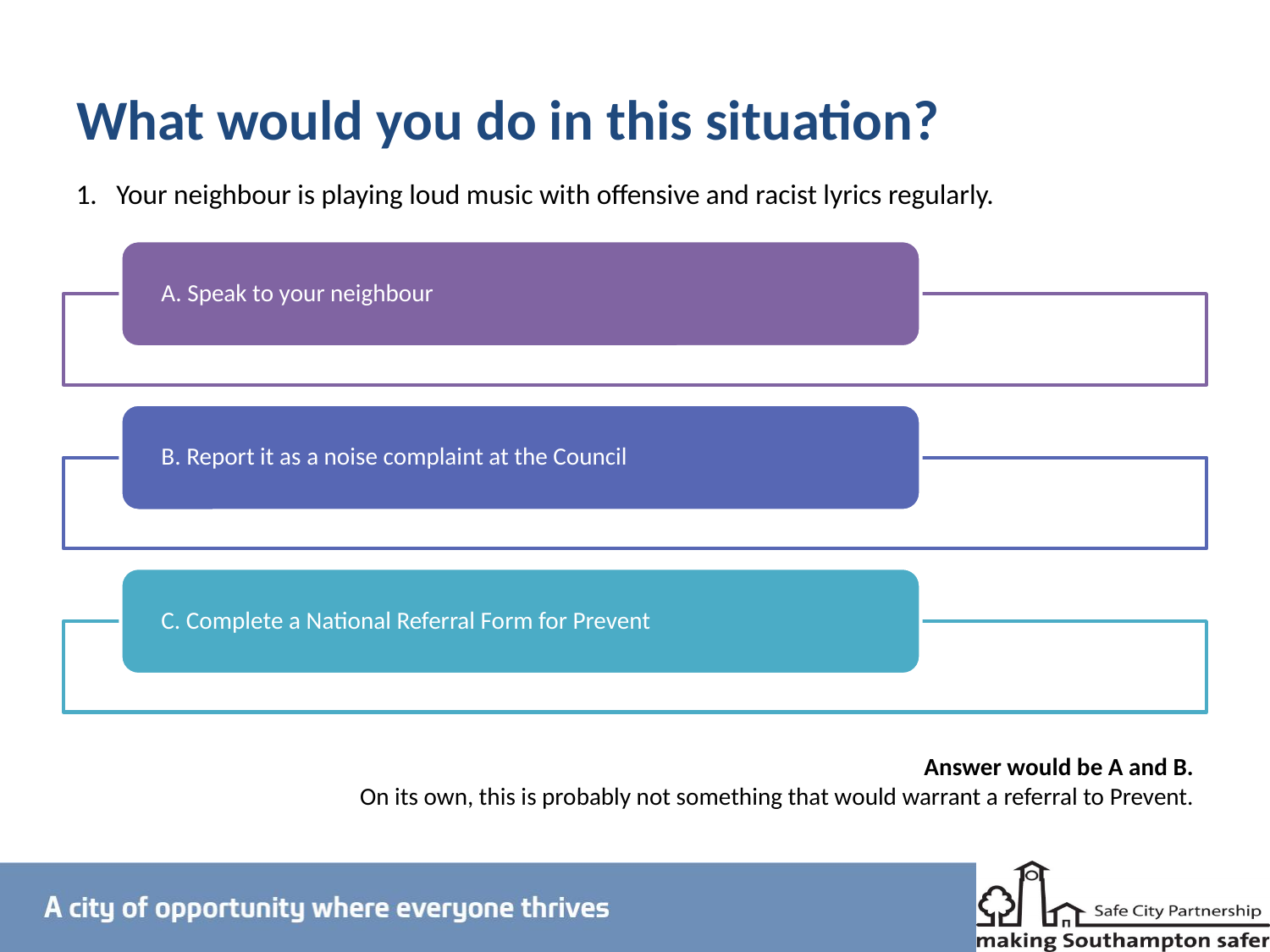

# What would you do in this situation?
1.   Your neighbour is playing loud music with offensive and racist lyrics regularly.
A. Speak to your neighbour
B. Report it as a noise complaint at the Council
C. Complete a National Referral Form for Prevent

Answer would be A and B.
On its own, this is probably not something that would warrant a referral to Prevent.